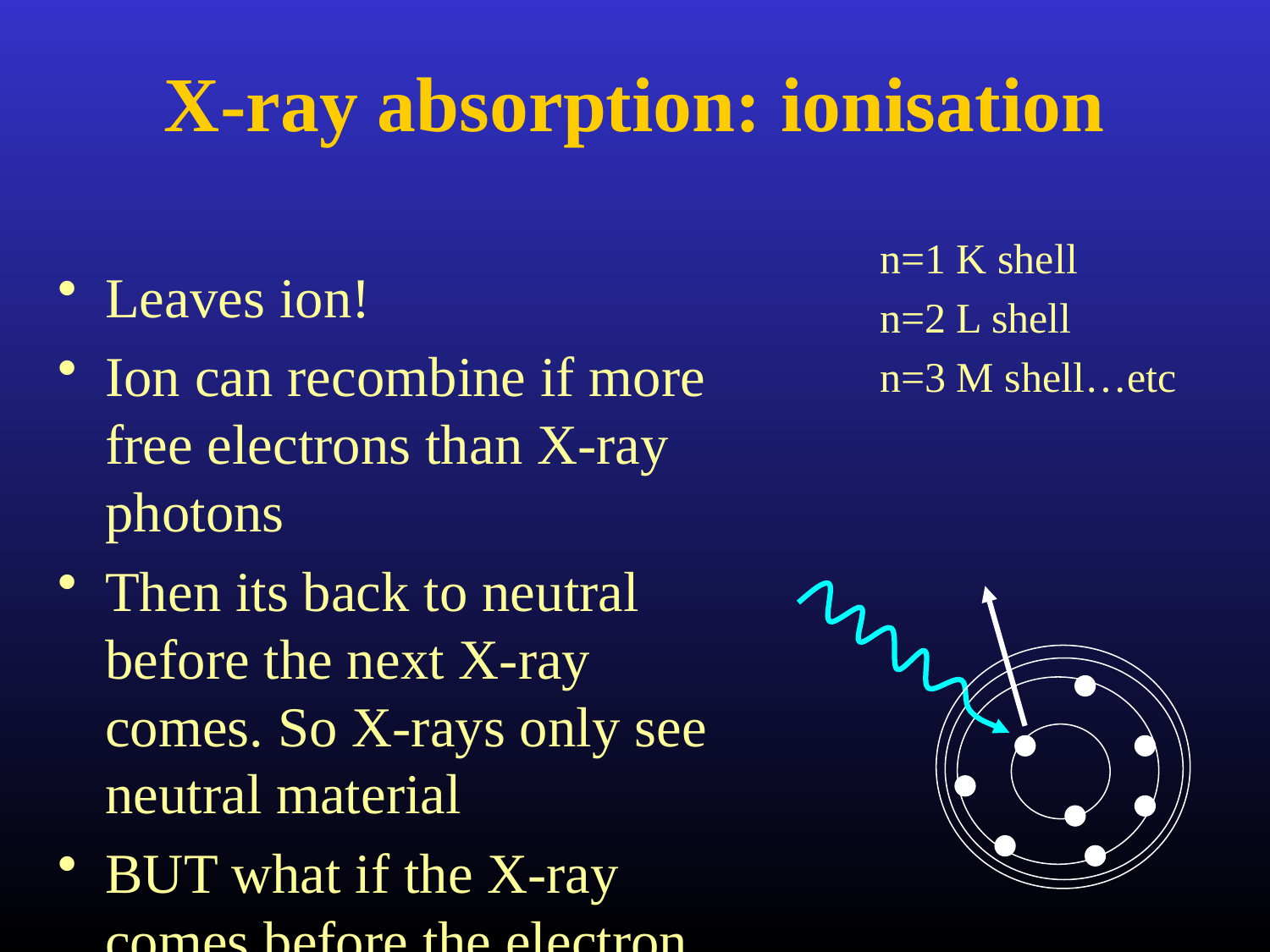

# X-ray absorption: ionisation

    n=1 K shell
    n=2 L shell
    n=3 M shell…etc

Leaves ion!
Ion can recombine if more free electrons than X-ray photons
Then its back to neutral before the next X-ray comes. So X-rays only see neutral material
BUT what if the X-ray comes before the electron. Ion is not neutral and all edge energies are higher as unbalanced charge